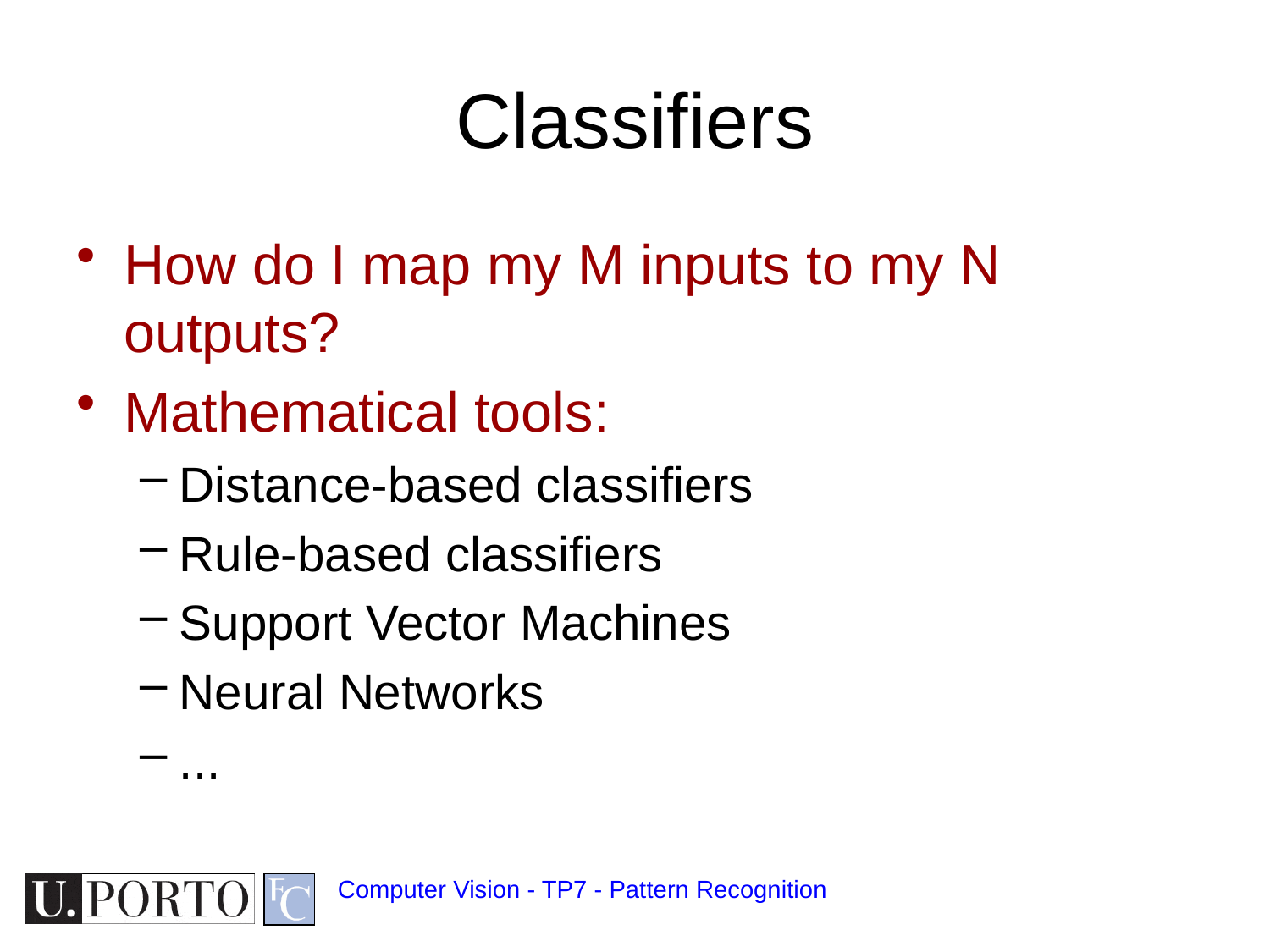

# Classifiers
How do I map my M inputs to my N outputs?
Mathematical tools:
Distance-based classifiers
Rule-based classifiers
Support Vector Machines
Neural Networks
...
Computer Vision - TP7 - Pattern Recognition